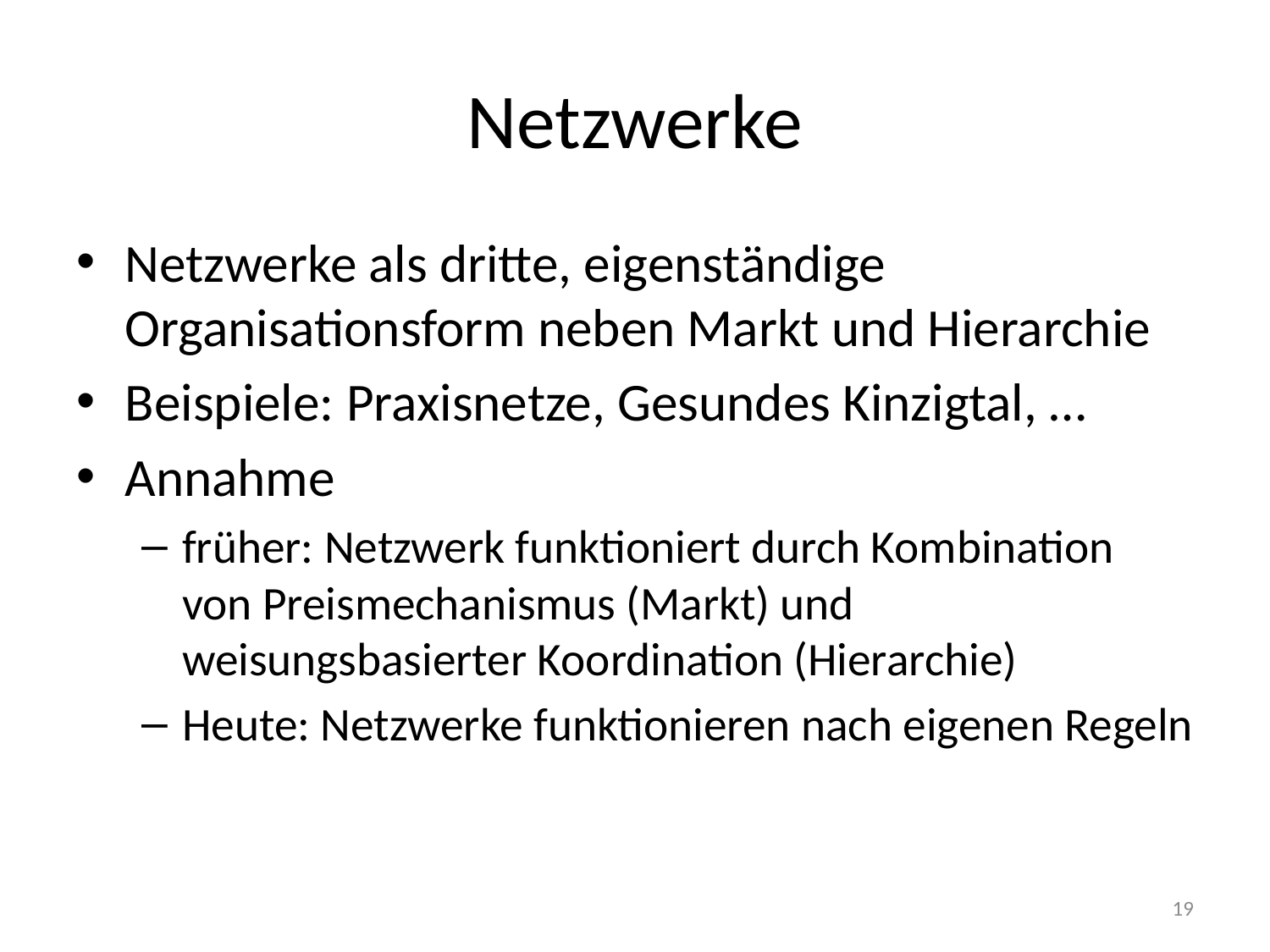

# Netzwerke
Netzwerke als dritte, eigenständige Organisationsform neben Markt und Hierarchie
Beispiele: Praxisnetze, Gesundes Kinzigtal, …
Annahme
früher: Netzwerk funktioniert durch Kombination von Preismechanismus (Markt) und weisungsbasierter Koordination (Hierarchie)
Heute: Netzwerke funktionieren nach eigenen Regeln

19